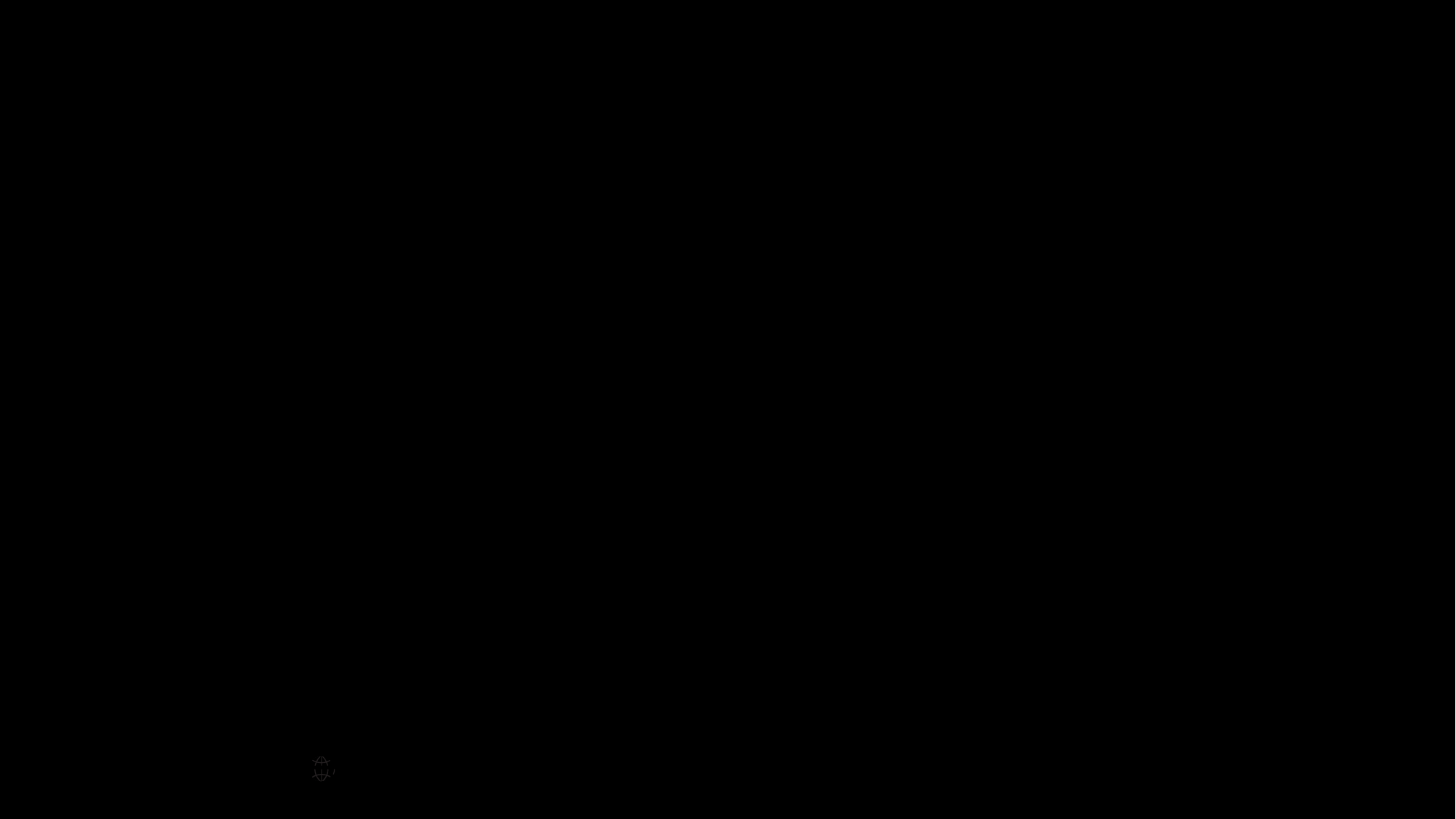

Addendum: Patron digitization requests sent as an email attachment